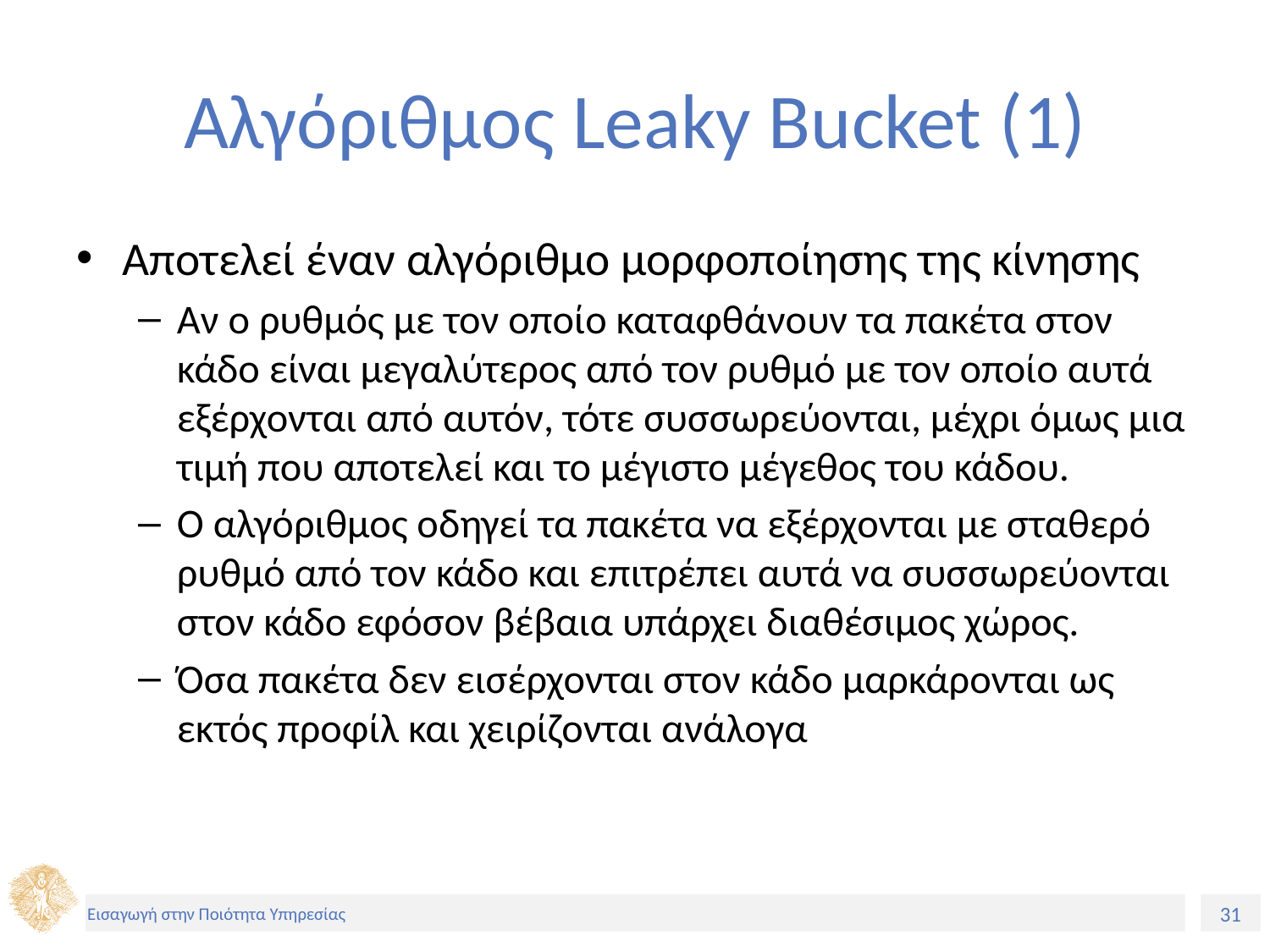

# Αλγόριθμος Leaky Bucket (1)
Αποτελεί έναν αλγόριθμο μορφοποίησης της κίνησης
Αν ο ρυθμός με τον οποίο καταφθάνουν τα πακέτα στον κάδο είναι μεγαλύτερος από τον ρυθμό με τον οποίο αυτά εξέρχονται από αυτόν, τότε συσσωρεύονται, μέχρι όμως μια τιμή που αποτελεί και το μέγιστο μέγεθος του κάδου.
Ο αλγόριθμος οδηγεί τα πακέτα να εξέρχονται με σταθερό ρυθμό από τον κάδο και επιτρέπει αυτά να συσσωρεύονται στον κάδο εφόσον βέβαια υπάρχει διαθέσιμος χώρος.
Όσα πακέτα δεν εισέρχονται στον κάδο μαρκάρονται ως εκτός προφίλ και χειρίζονται ανάλογα